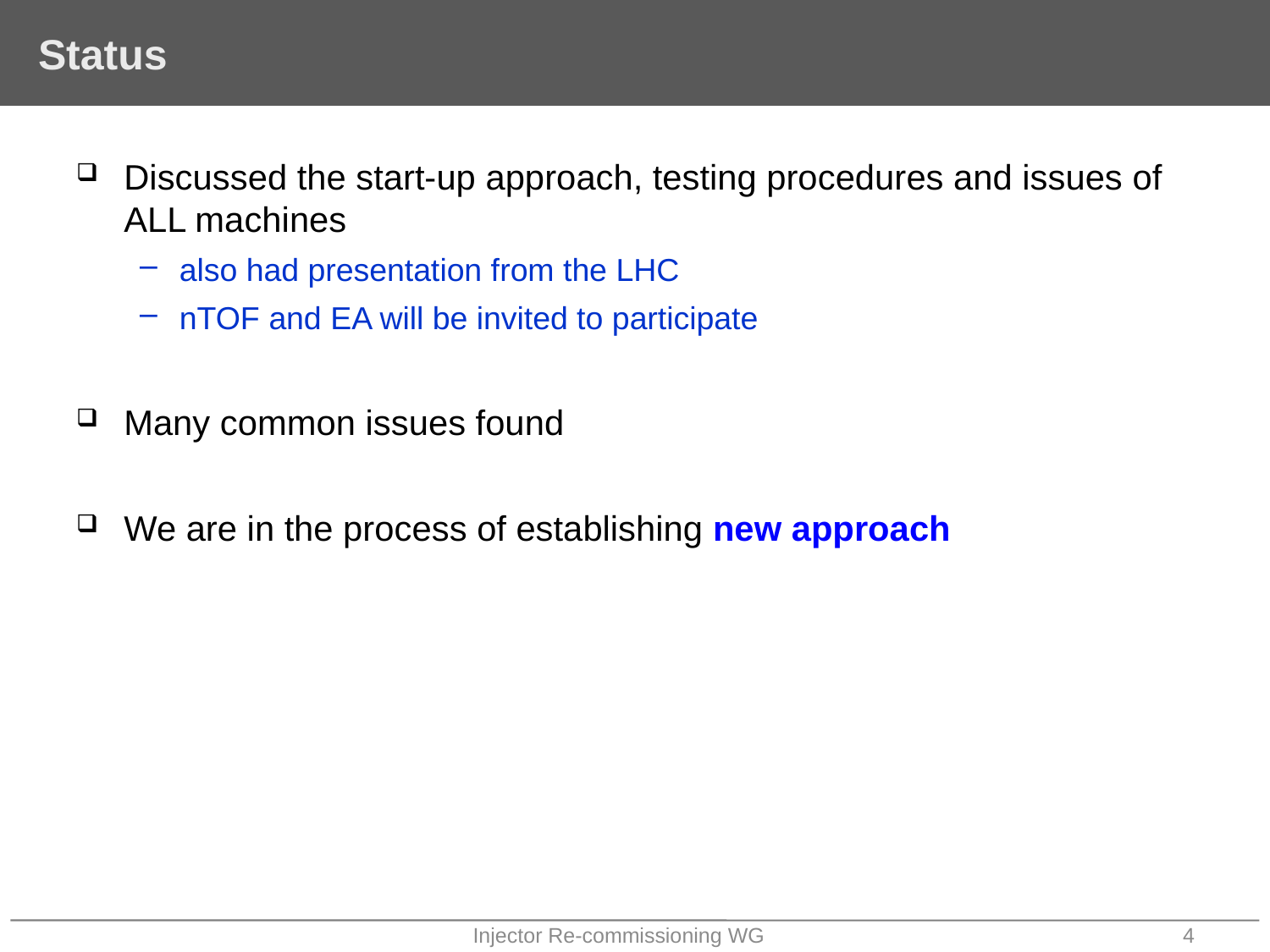

# Status
Discussed the start-up approach, testing procedures and issues of ALL machines
also had presentation from the LHC
nTOF and EA will be invited to participate

Many common issues found

We are in the process of establishing new approach

Injector Re-commissioning WG
4